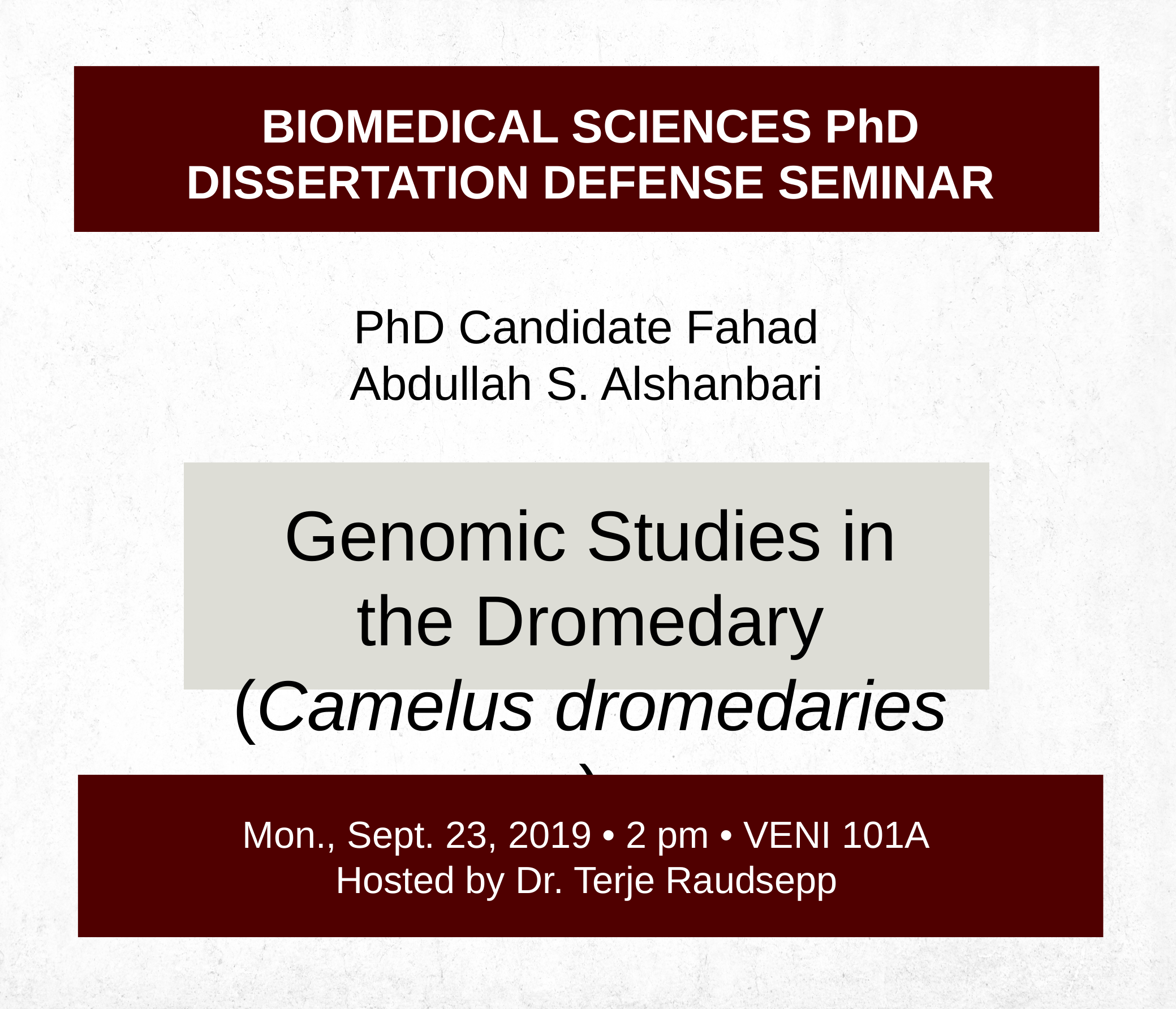

BIOMEDICAL SCIENCES PhD
DISSERTATION DEFENSE SEMINAR
PhD Candidate Fahad Abdullah S. Alshanbari

Genomic Studies in the Dromedary (Camelus dromedaries )

Mon., Sept. 23, 2019 • 2 pm • VENI 101A
Hosted by Dr. Terje Raudsepp